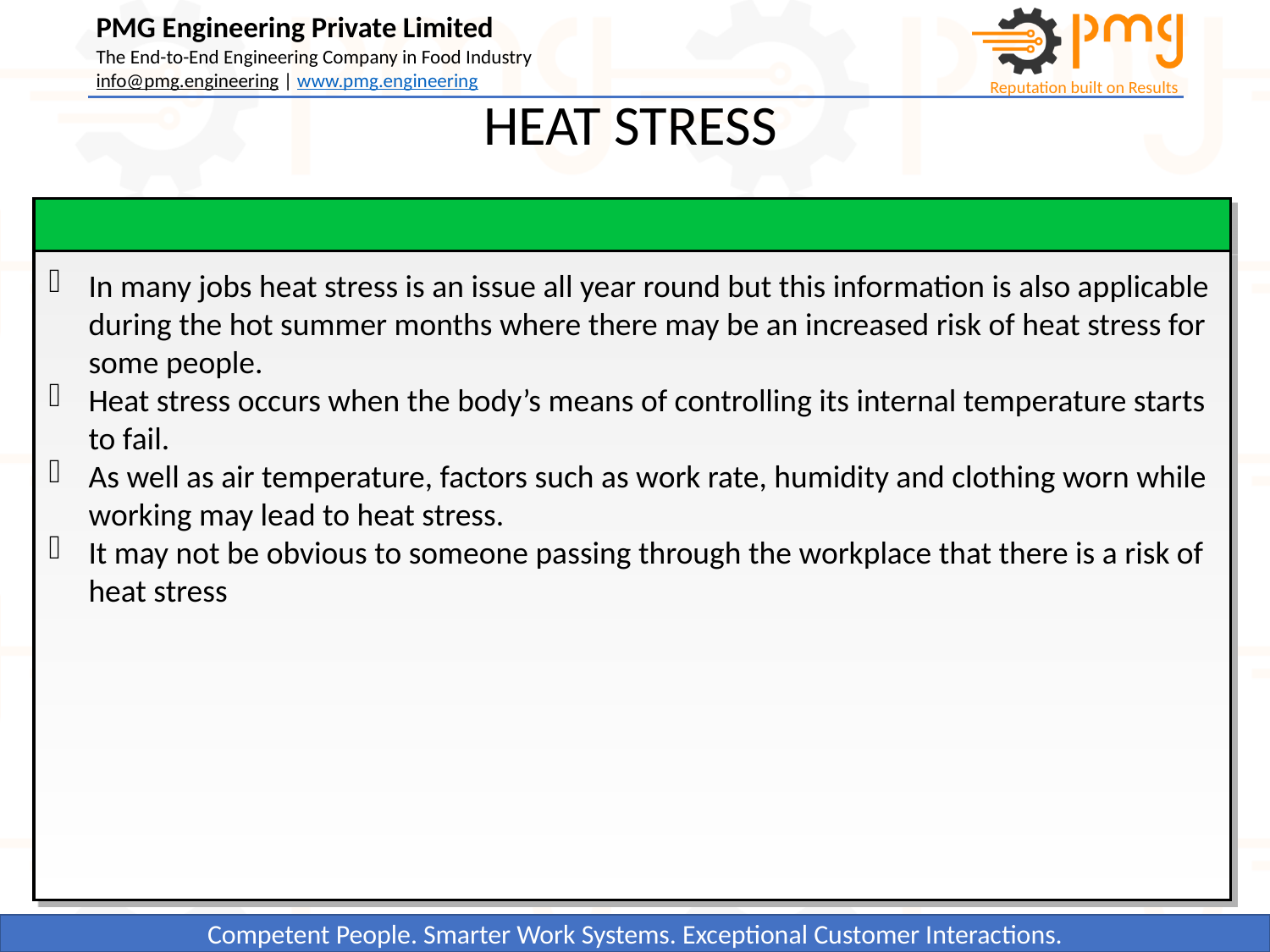

HEAT STRESS

In many jobs heat stress is an issue all year round but this information is also applicable during the hot summer months where there may be an increased risk of heat stress for some people.
Heat stress occurs when the body’s means of controlling its internal temperature starts to fail.
As well as air temperature, factors such as work rate, humidity and clothing worn while working may lead to heat stress.
It may not be obvious to someone passing through the workplace that there is a risk of heat stress